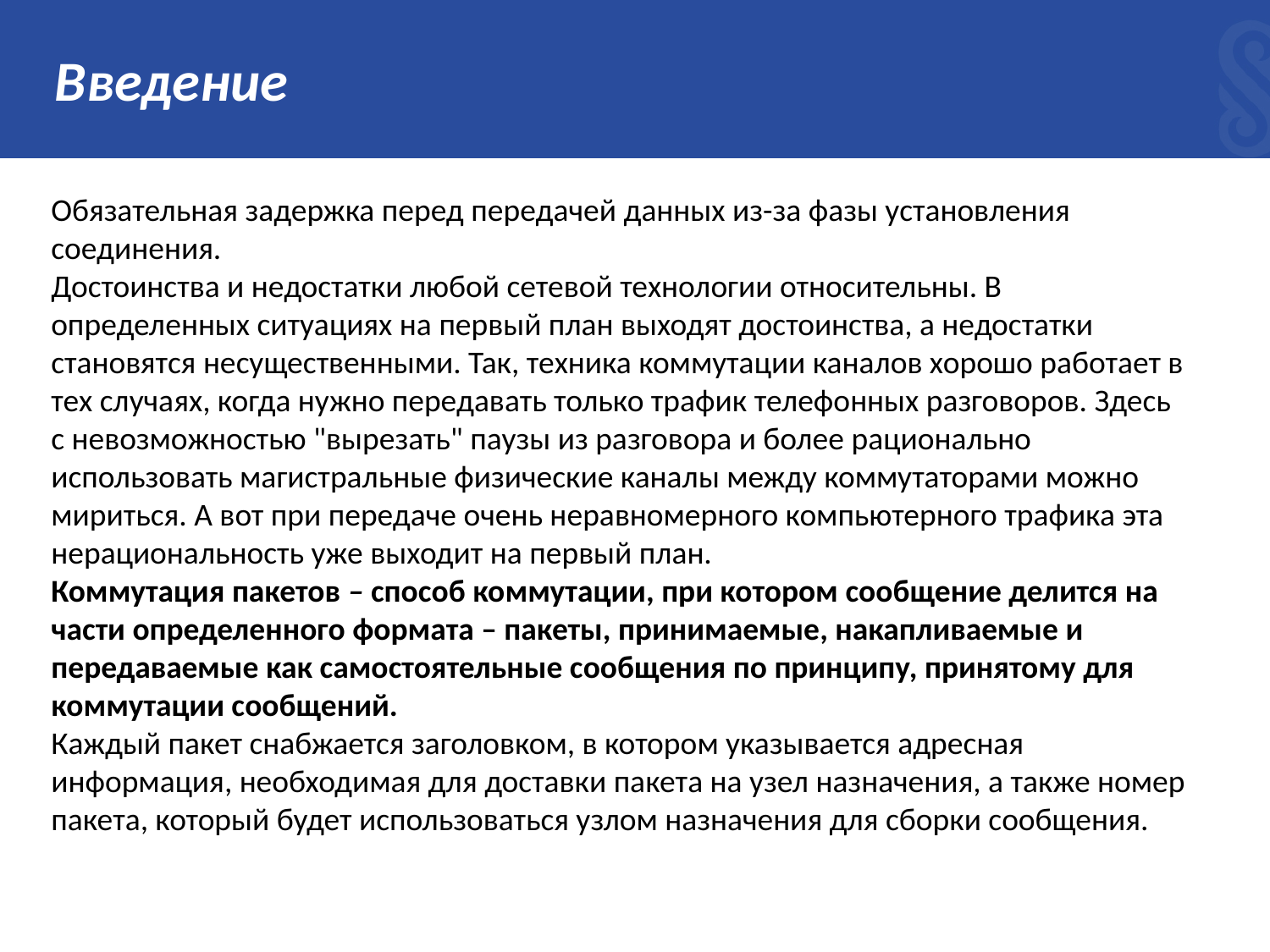

# Введение
Обязательная задержка перед передачей данных из-за фазы установления соединения.
Достоинства и недостатки любой сетевой технологии относительны. В определенных ситуациях на первый план выходят достоинства, а недостатки становятся несущественными. Так, техника коммутации каналов хорошо работает в тех случаях, когда нужно передавать только трафик телефонных разговоров. Здесь с невозможностью "вырезать" паузы из разговора и более рационально использовать магистральные физические каналы между коммутаторами можно мириться. А вот при передаче очень неравномерного компьютерного трафика эта нерациональность уже выходит на первый план.
Коммутация пакетов – способ коммутации, при котором сообщение делится на части определенного формата – пакеты, принимаемые, накапливаемые и передаваемые как самостоятельные сообщения по принципу, принятому для коммутации сообщений.
Каждый пакет снабжается заголовком, в котором указывается адресная информация, необходимая для доставки пакета на узел назначения, а также номер пакета, который будет использоваться узлом назначения для сборки сообщения.